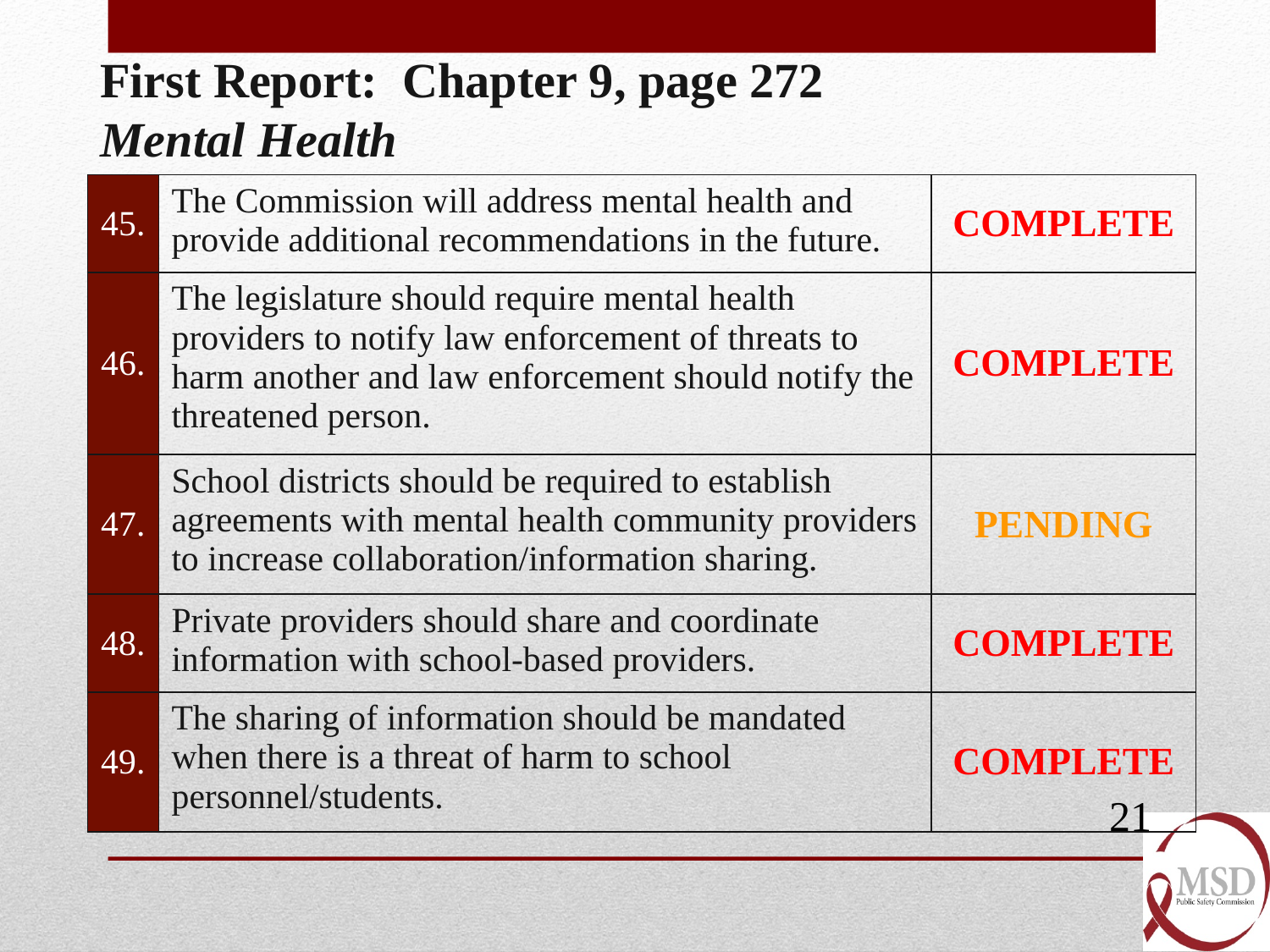

First Report:  Chapter 9, page 272
Mental Health
| 45. | The Commission will address mental health and provide additional recommendations in the future. | COMPLETE |
| --- | --- | --- |
| 46. | The legislature should require mental health providers to notify law enforcement of threats to harm another and law enforcement should notify the threatened person. | COMPLETE |
| 47. | School districts should be required to establish agreements with mental health community providers to increase collaboration/information sharing. | PENDING |
| 48. | Private providers should share and coordinate information with school-based providers. | COMPLETE |
| 49. | The sharing of information should be mandated when there is a threat of harm to school personnel/students. | COMPLETE |
21